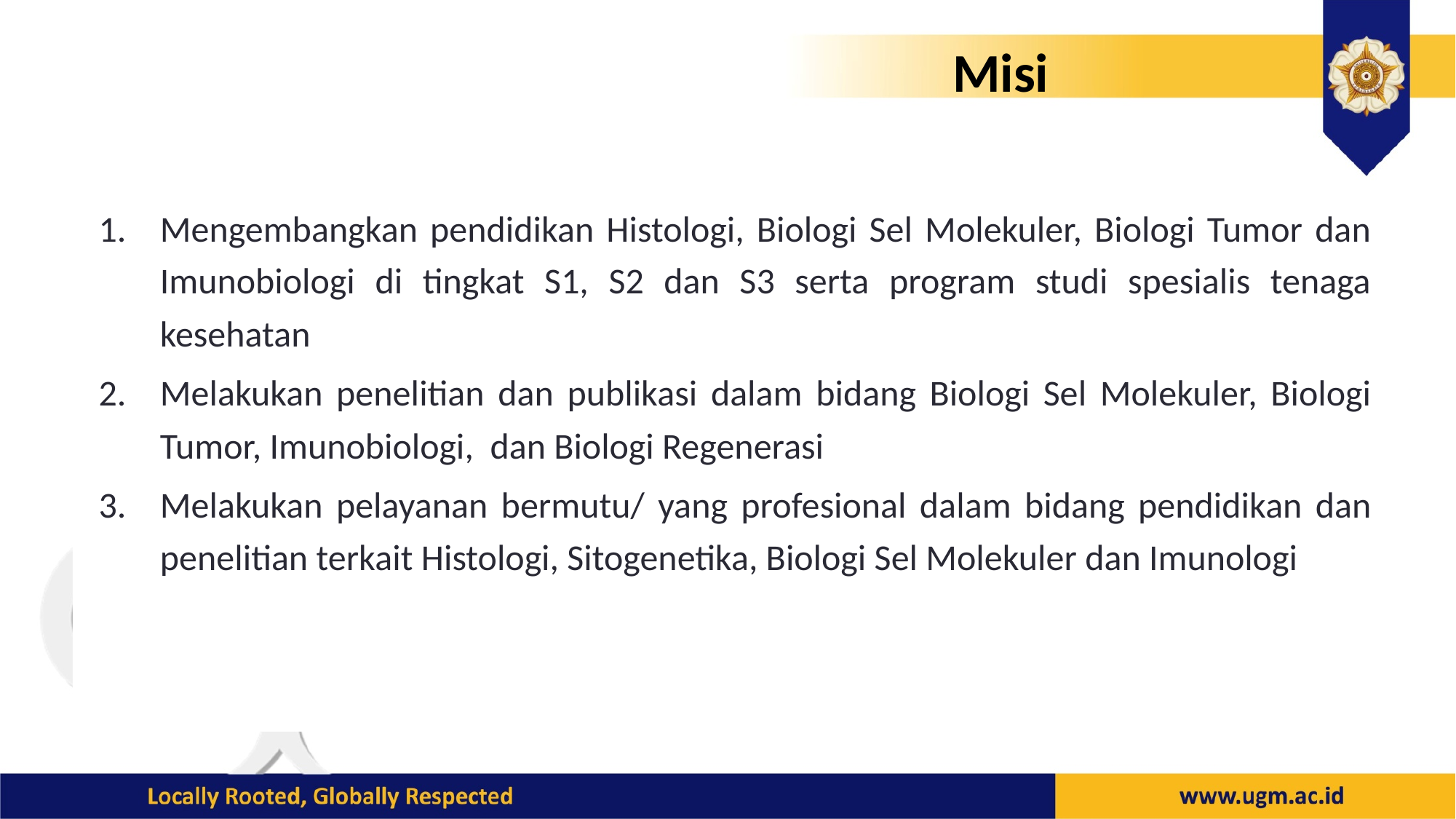

# Misi
Mengembangkan pendidikan Histologi, Biologi Sel Molekuler, Biologi Tumor dan Imunobiologi di tingkat S1, S2 dan S3 serta program studi spesialis tenaga kesehatan
Melakukan penelitian dan publikasi dalam bidang Biologi Sel Molekuler, Biologi Tumor, Imunobiologi,  dan Biologi Regenerasi
Melakukan pelayanan bermutu/ yang profesional dalam bidang pendidikan dan penelitian terkait Histologi, Sitogenetika, Biologi Sel Molekuler dan Imunologi